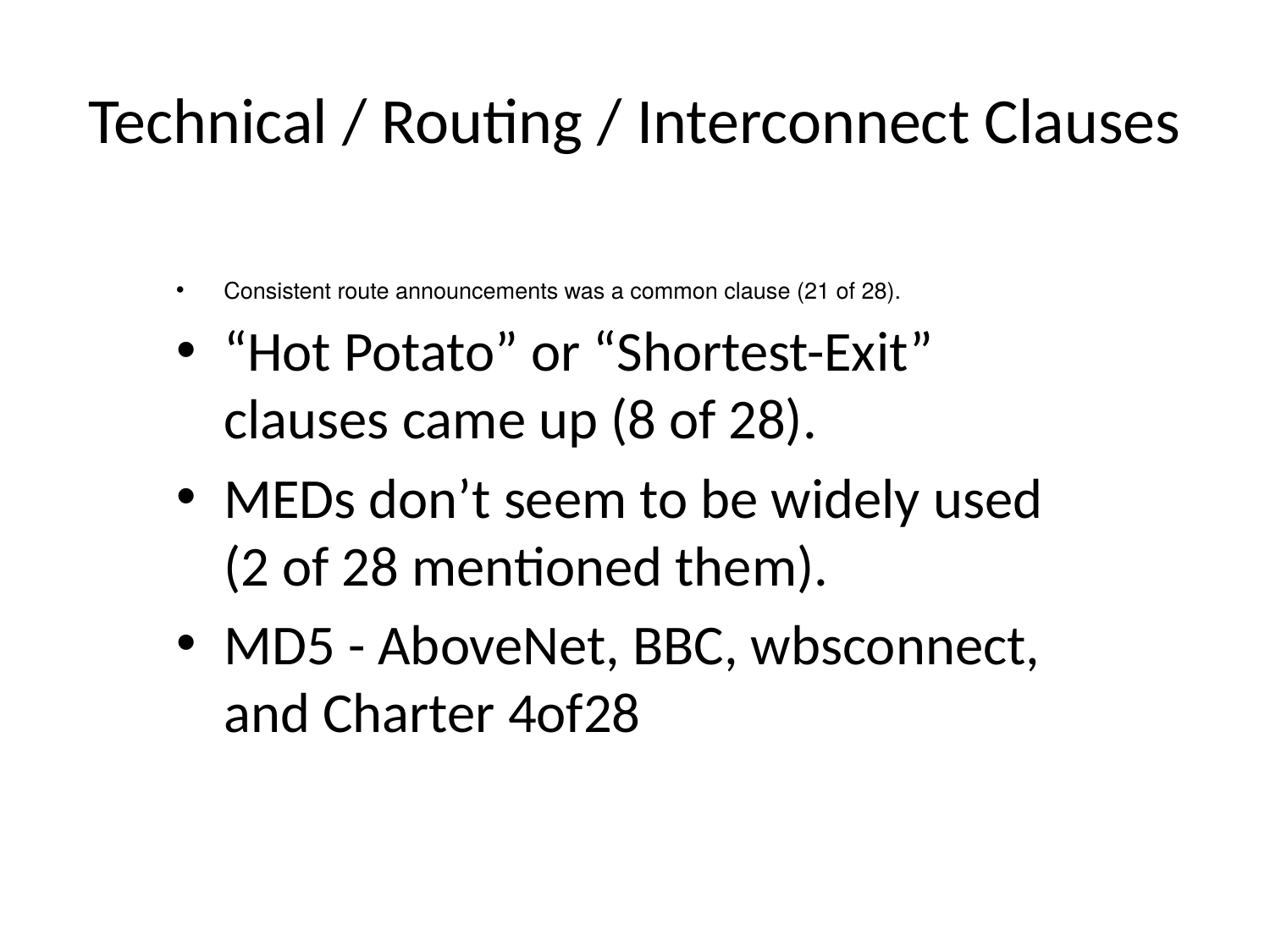

# Technical / Routing / Interconnect Clauses
Consistent route announcements was a common clause (21 of 28).
“Hot Potato” or “Shortest-Exit” clauses came up (8 of 28).
MEDs don’t seem to be widely used (2 of 28 mentioned them).
MD5 - AboveNet, BBC, wbsconnect, and Charter 4of28